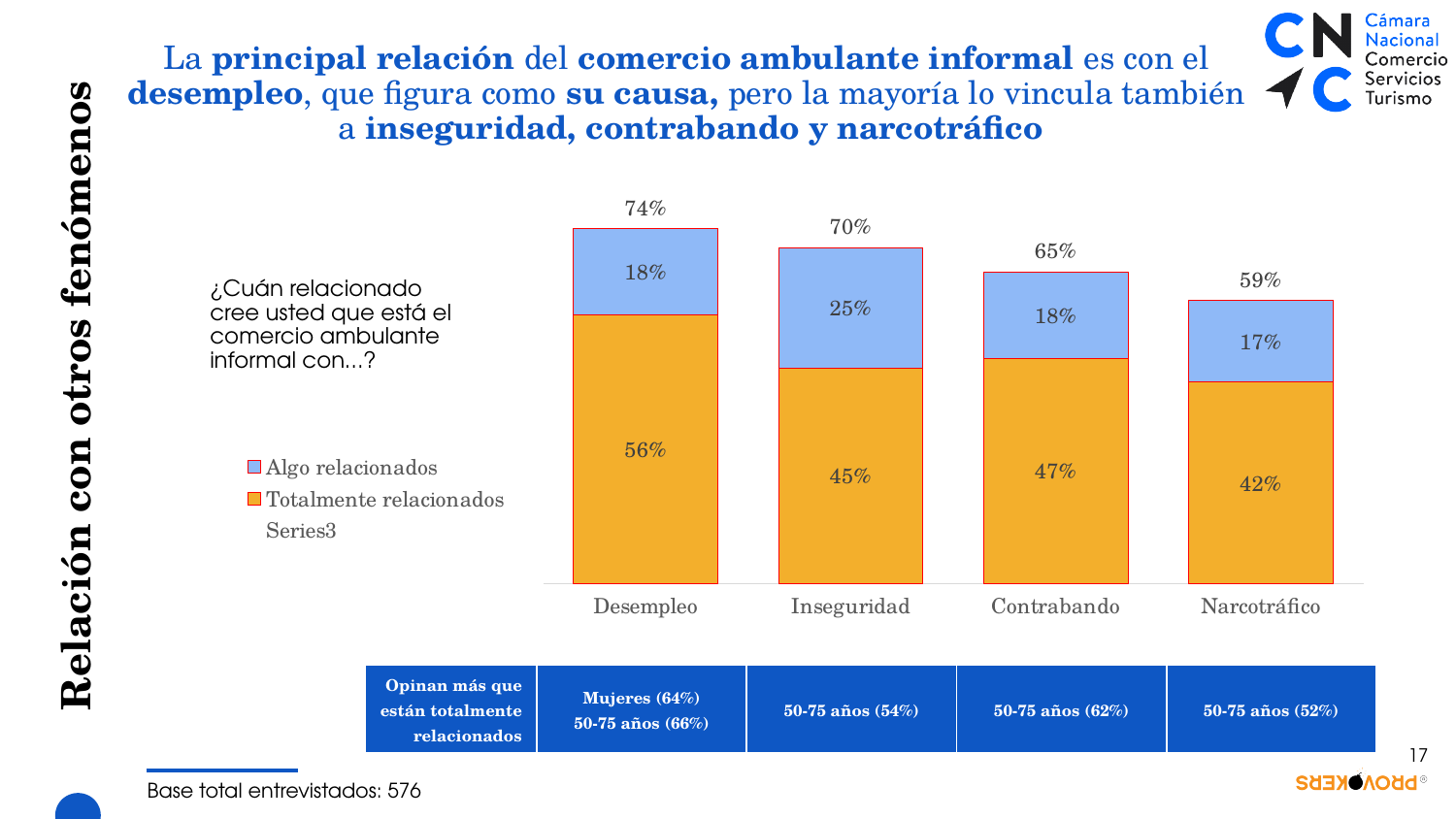

La principal relación del comercio ambulante informal es con el desempleo, que figura como su causa, pero la mayoría lo vincula también
 a inseguridad, contrabando y narcotráfico

### Chart

| Category | Totalmente relacionados | Algo relacionados |  |
|---|---|---|---|
| Desempleo | 0.56 | 0.18 | 0.74 |
| Inseguridad | 0.45 | 0.25 | 0.7 |
| Contrabando | 0.47 | 0.18 | 0.65 |
| Narcotráfico | 0.42 | 0.17 | 0.59 |
¿Cuán relacionado cree usted que está el comercio ambulante informal con…?
# Relación con otros fenómenos
| Opinan más que están totalmente relacionados | Mujeres (64%) 50-75 años (66%) | 50-75 años (54%) | 50-75 años (62%) | 50-75 años (52%) |
| --- | --- | --- | --- | --- |
17
Base total entrevistados: 576